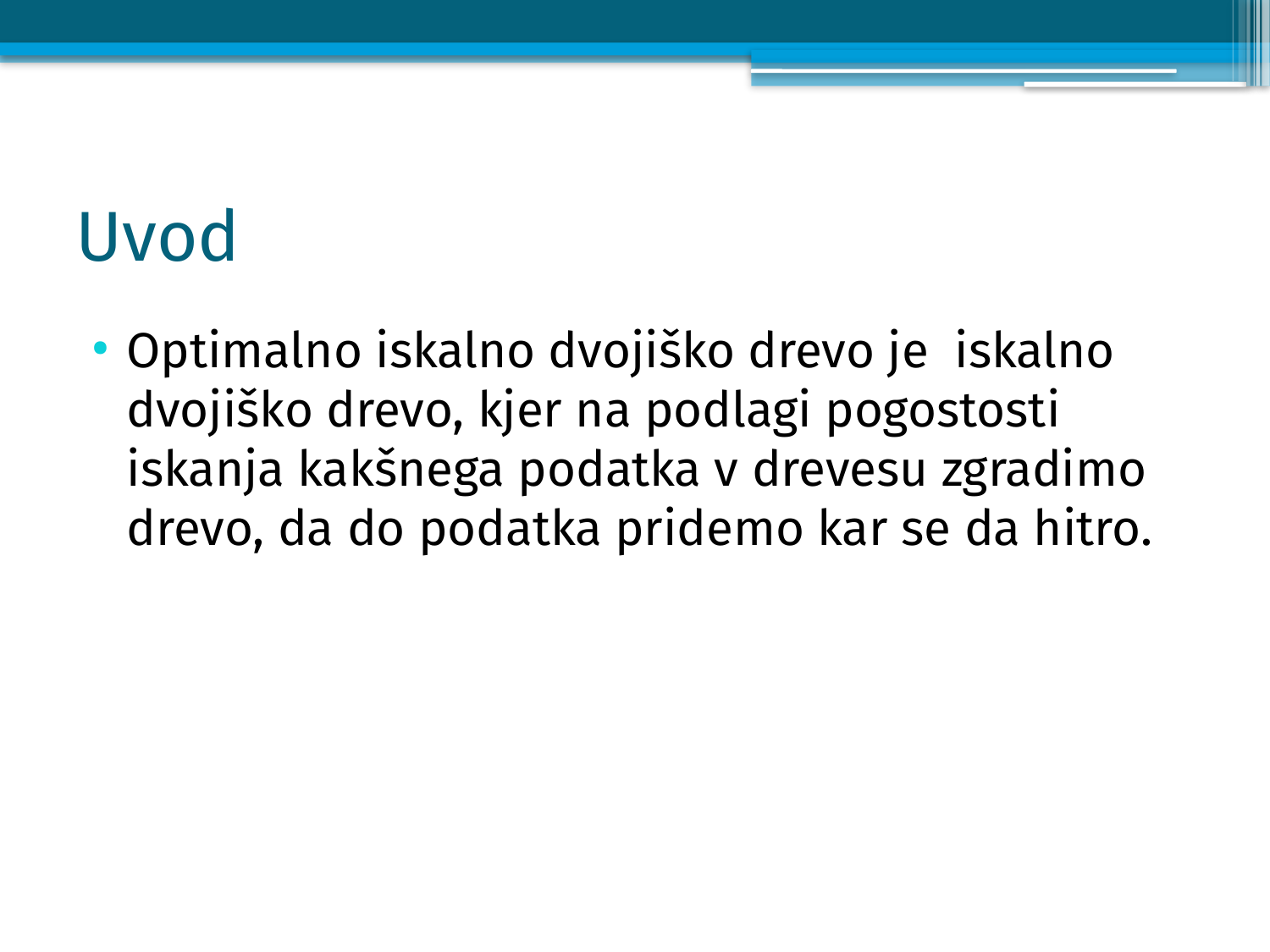

# Uvod
Optimalno iskalno dvojiško drevo je  iskalno dvojiško drevo, kjer na podlagi pogostosti iskanja kakšnega podatka v drevesu zgradimo drevo, da do podatka pridemo kar se da hitro.